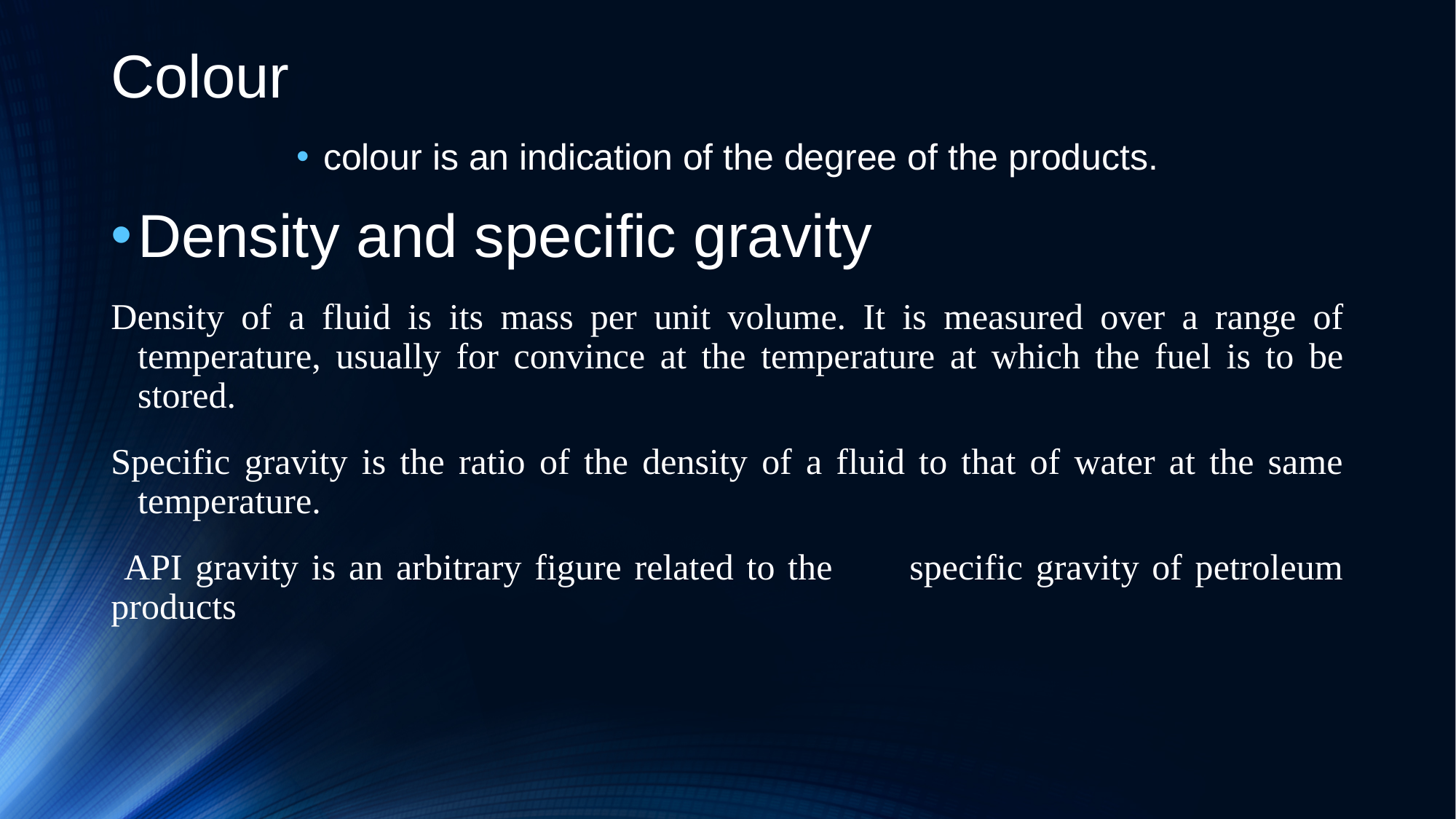

Colour
colour is an indication of the degree of the products.
Density and specific gravity
Density of a fluid is its mass per unit volume. It is measured over a range of temperature, usually for convince at the temperature at which the fuel is to be stored.
Specific gravity is the ratio of the density of a fluid to that of water at the same temperature.
 API gravity is an arbitrary figure related to the      specific gravity of petroleum products